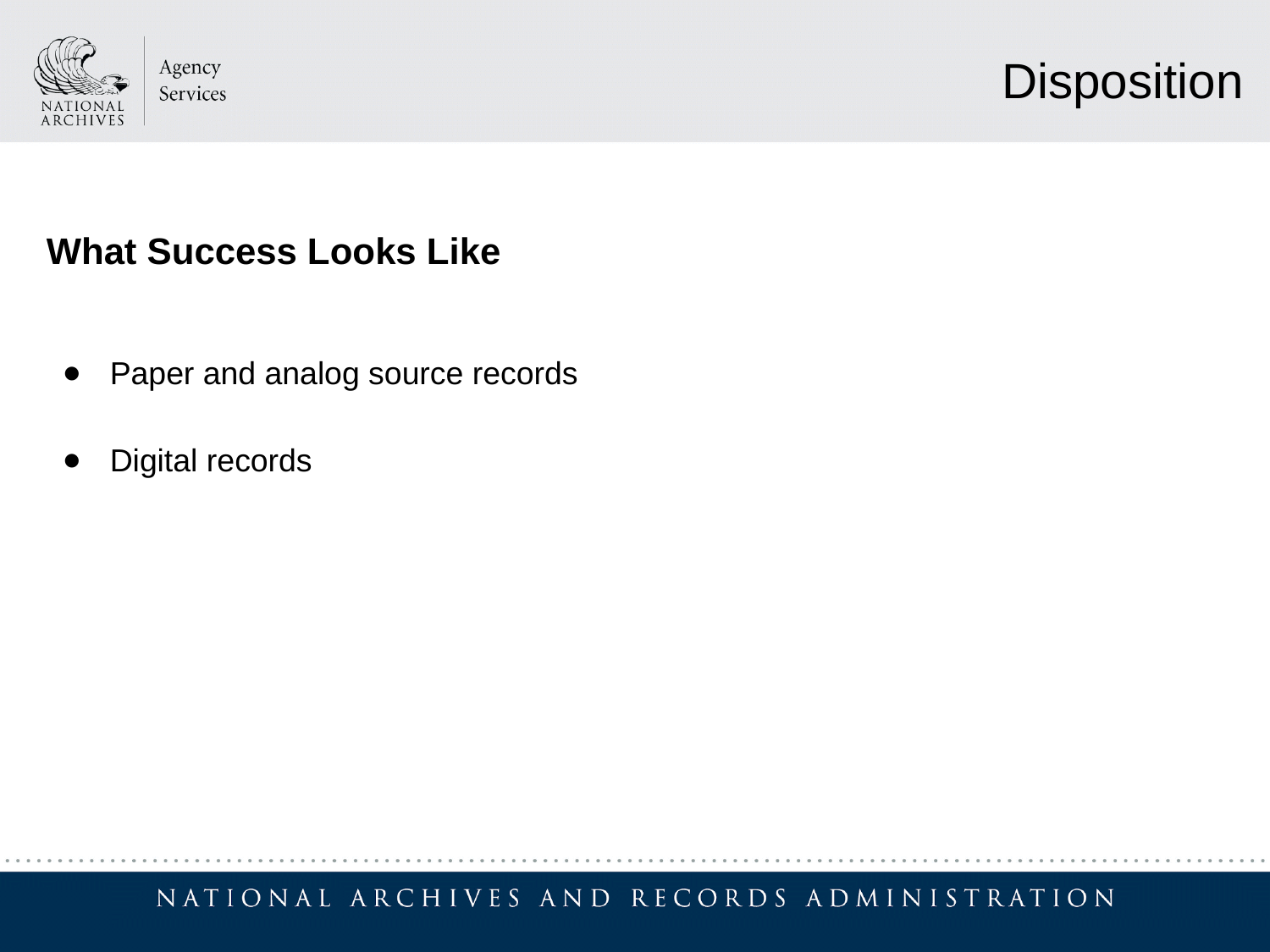

Disposition

What Success Looks Like

Paper and analog source records

Digital records